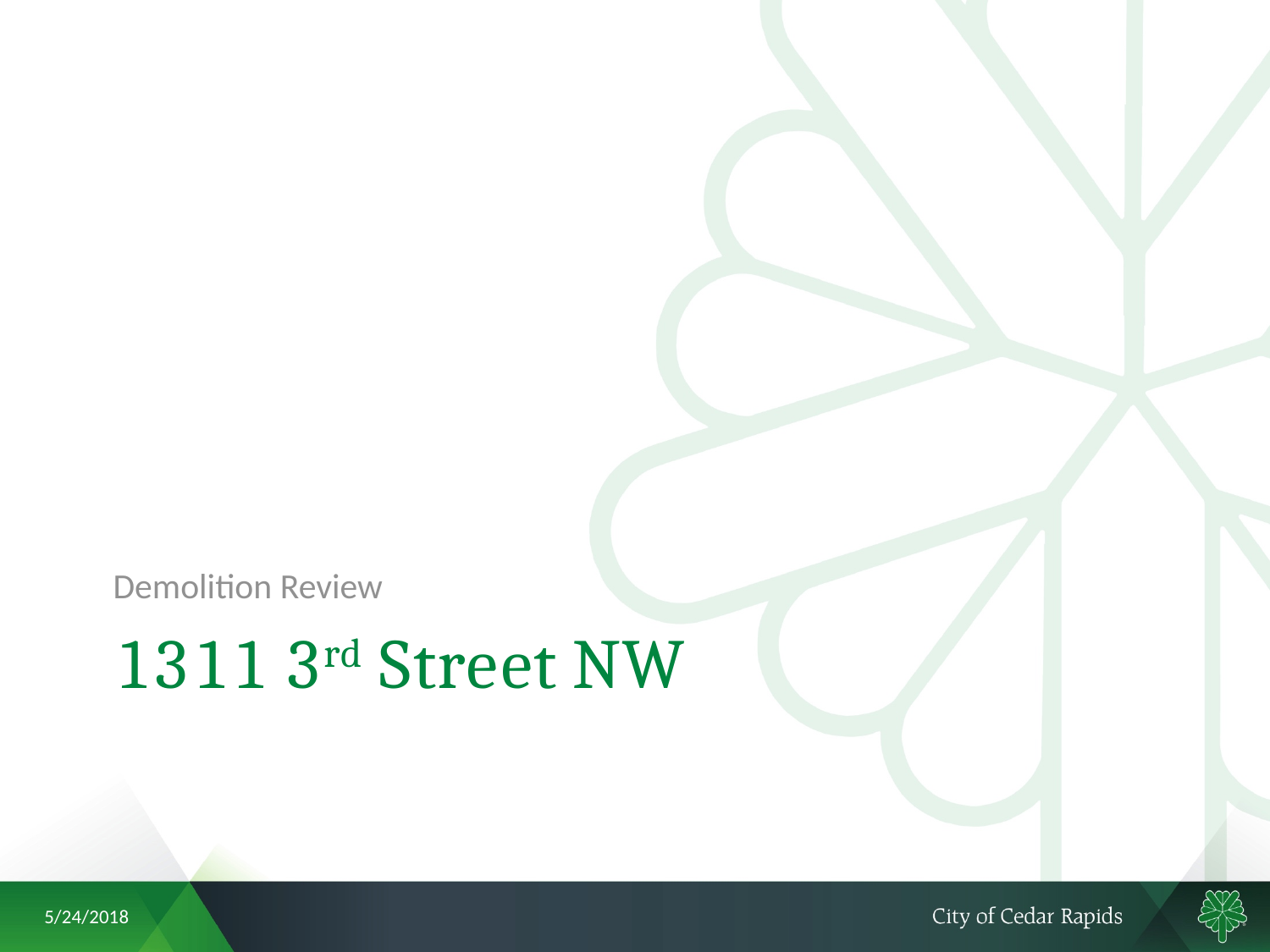

Demolition Review
# 1311 3rd Street NW

5/24/2018